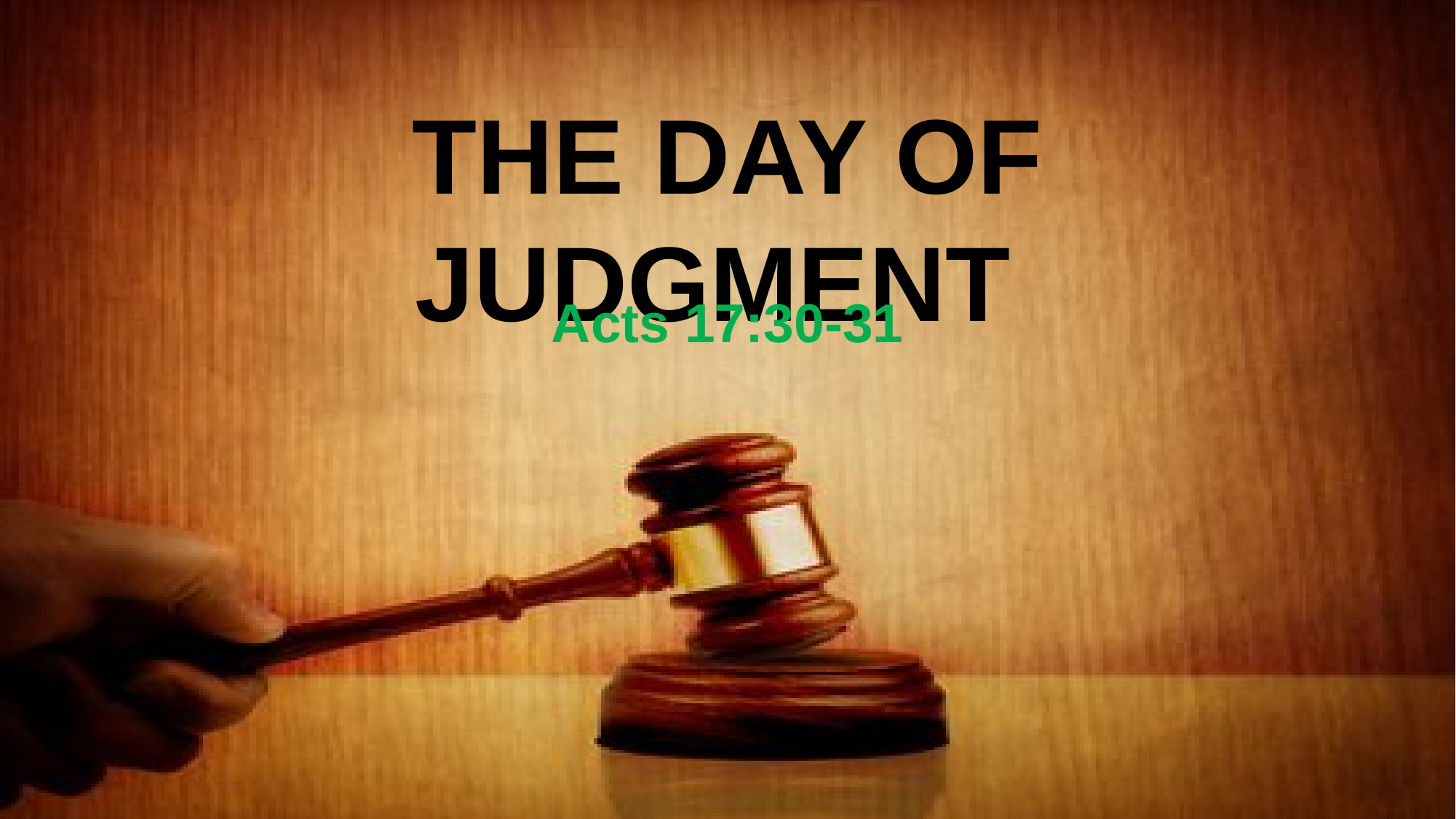

# THE DAY OF JUDGMENT
Acts 17:30-31